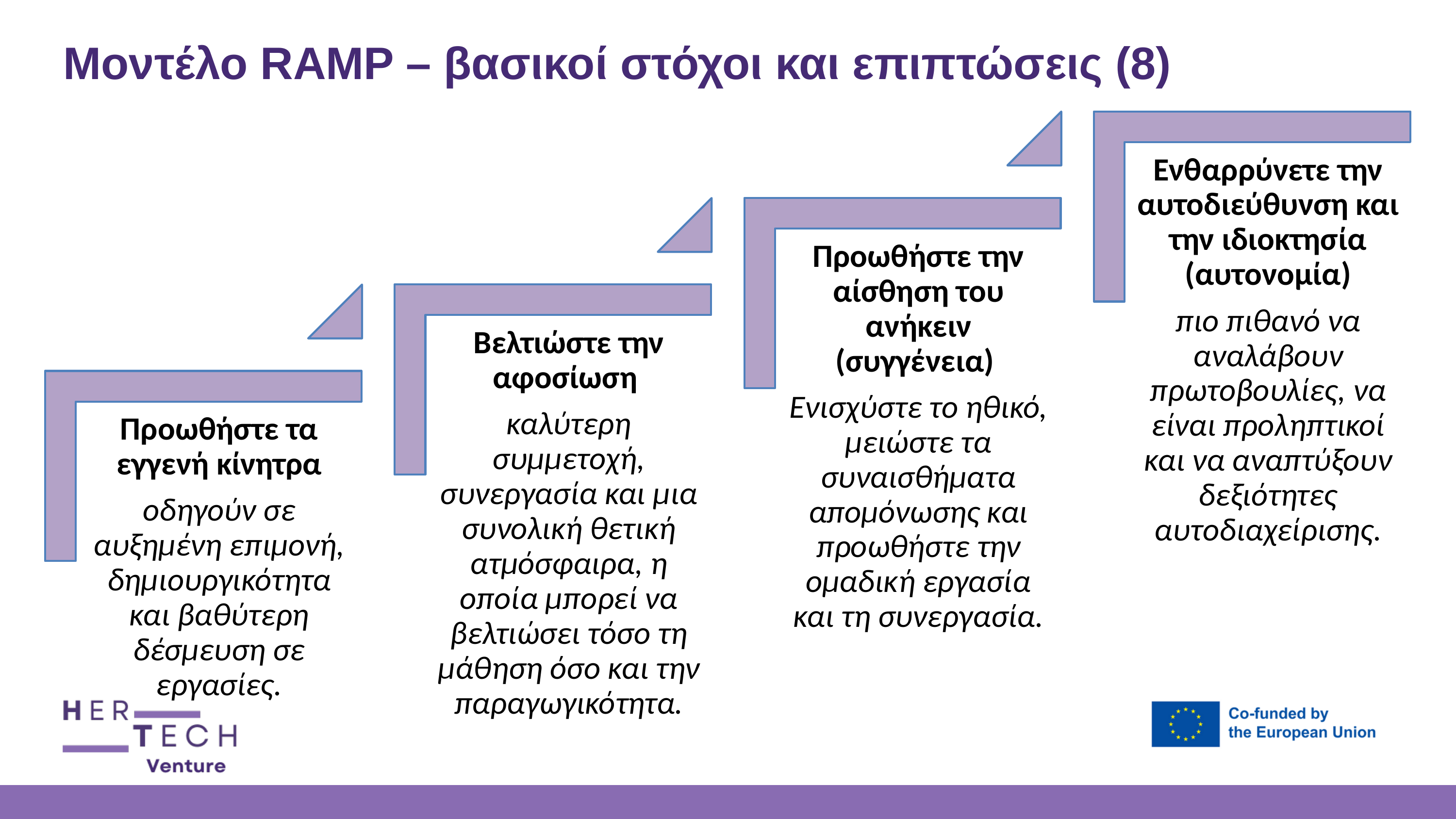

Μοντέλο RAMP – βασικοί στόχοι και επιπτώσεις (8)
Προωθήστε τα εγγενή κίνητρα
οδηγούν σε αυξημένη επιμονή, δημιουργικότητα και βαθύτερη δέσμευση σε εργασίες.
Βελτιώστε την αφοσίωση
καλύτερη συμμετοχή, συνεργασία και μια συνολική θετική ατμόσφαιρα, η οποία μπορεί να βελτιώσει τόσο τη μάθηση όσο και την παραγωγικότητα.
Προωθήστε την αίσθηση του ανήκειν (συγγένεια)
Ενισχύστε το ηθικό, μειώστε τα συναισθήματα απομόνωσης και προωθήστε την ομαδική εργασία και τη συνεργασία.
Ενθαρρύνετε την αυτοδιεύθυνση και την ιδιοκτησία (αυτονομία)
πιο πιθανό να αναλάβουν πρωτοβουλίες, να είναι προληπτικοί και να αναπτύξουν δεξιότητες αυτοδιαχείρισης.